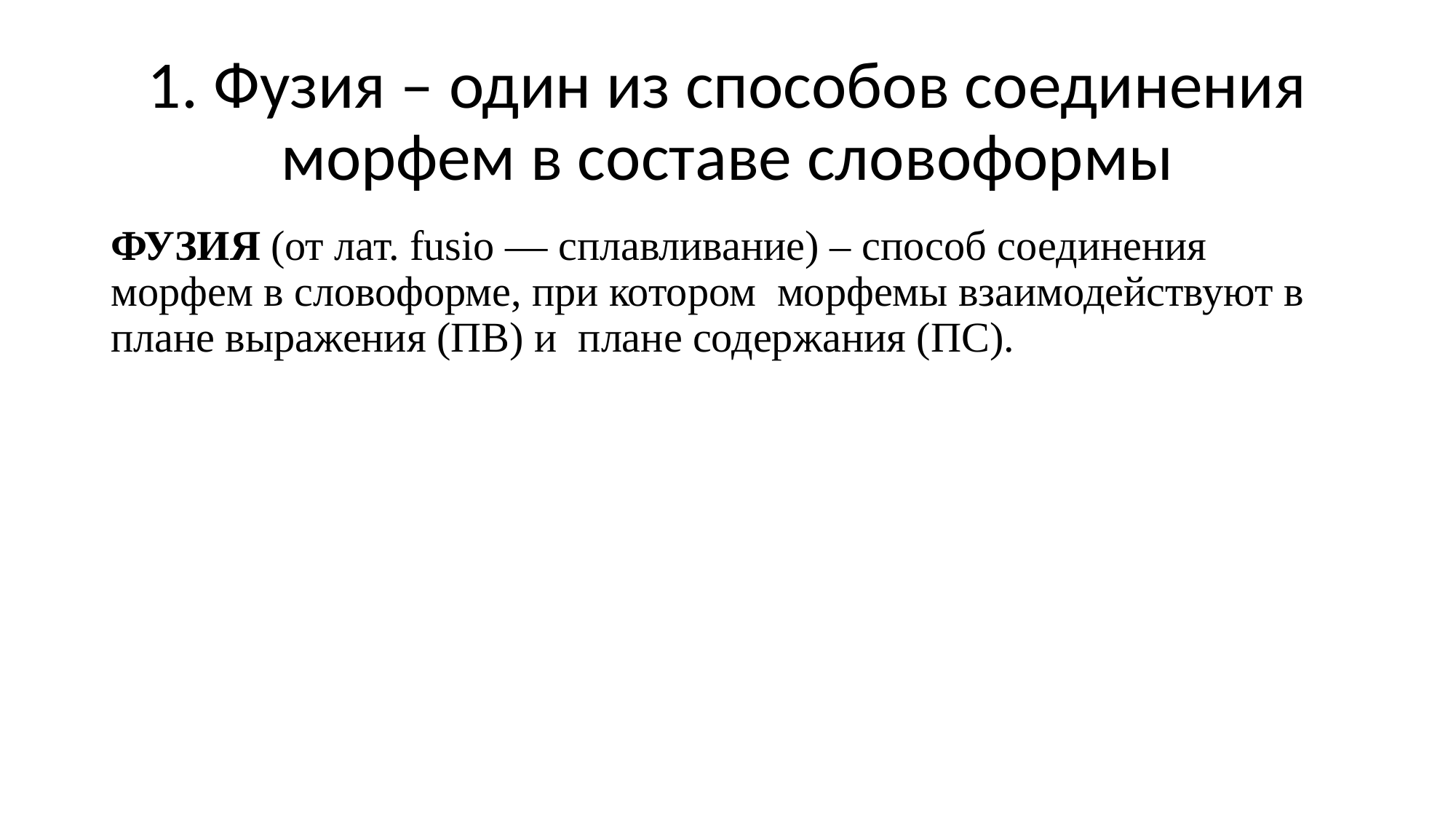

# 1. Фузия – один из способов соединения морфем в составе словоформы
ФУЗИЯ (от лат. fusio — сплавливание) – способ соединения морфем в словоформе, при котором  морфемы взаимодействуют в плане выражения (ПВ) и  плане содержания (ПС).